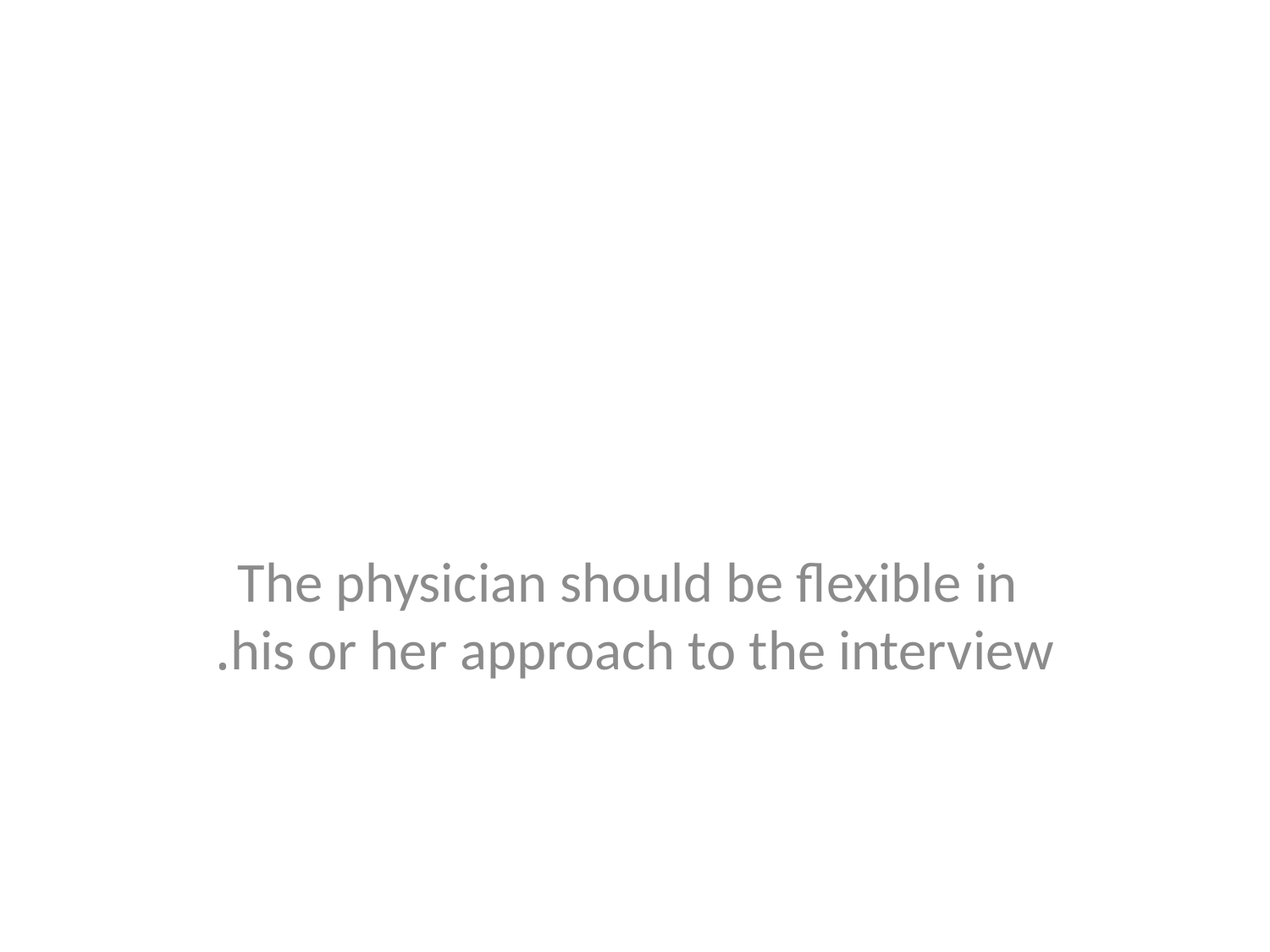

#
 The physician should be flexible in his or her approach to the interview.